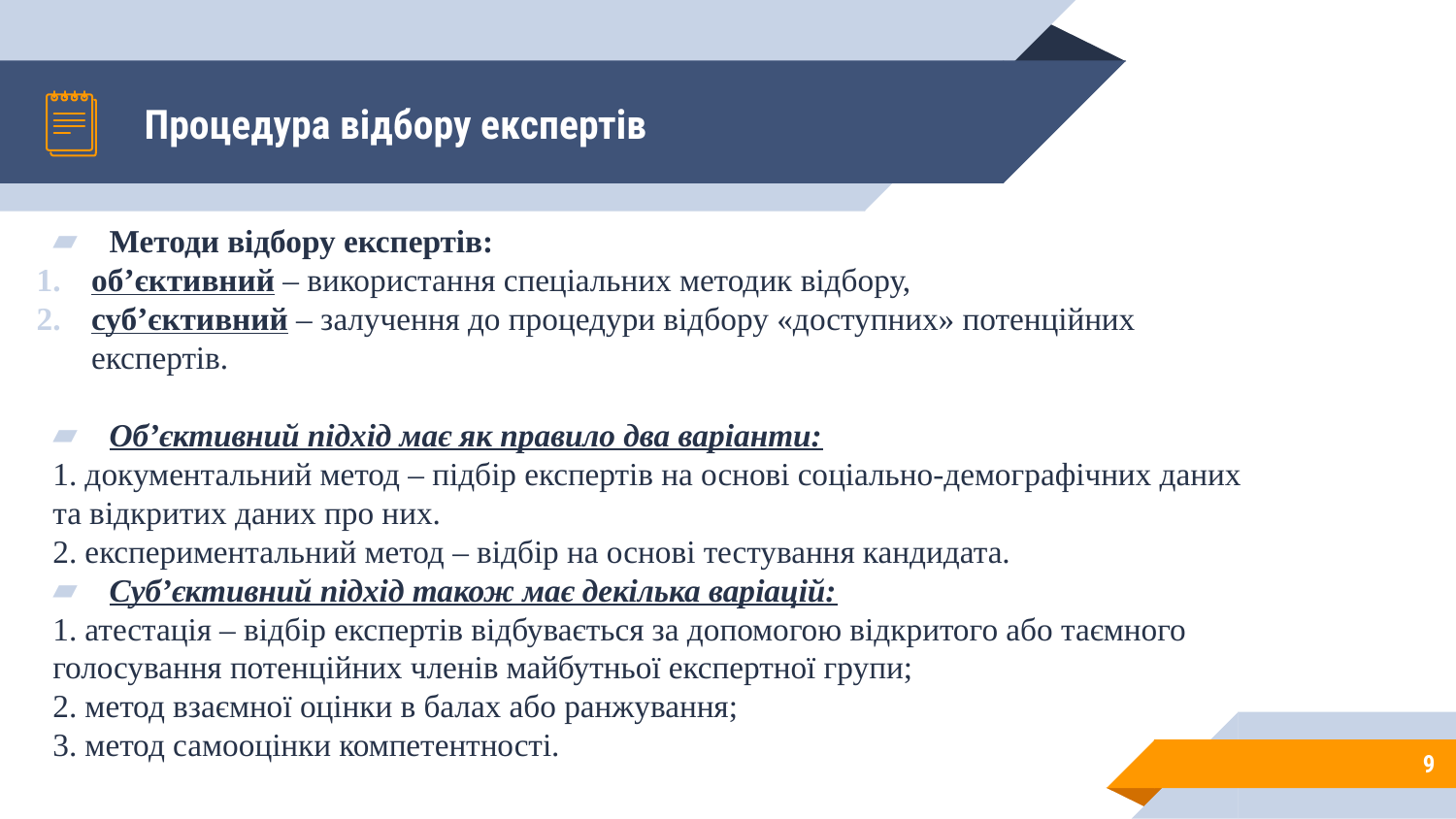

# Процедура відбору експертів

Методи відбору експертів:
об’єктивний – використання спеціальних методик відбору,
суб’єктивний – залучення до процедури відбору «доступних» потенційних експертів.

Об’єктивний підхід має як правило два варіанти:
1. документальний метод – підбір експертів на основі соціально-демографічних даних та відкритих даних про них.
2. експериментальний метод – відбір на основі тестування кандидата.
Суб’єктивний підхід також має декілька варіацій:
1. атестація – відбір експертів відбувається за допомогою відкритого або таємного голосування потенційних членів майбутньої експертної групи;
2. метод взаємної оцінки в балах або ранжування;
3. метод самооцінки компетентності.
9